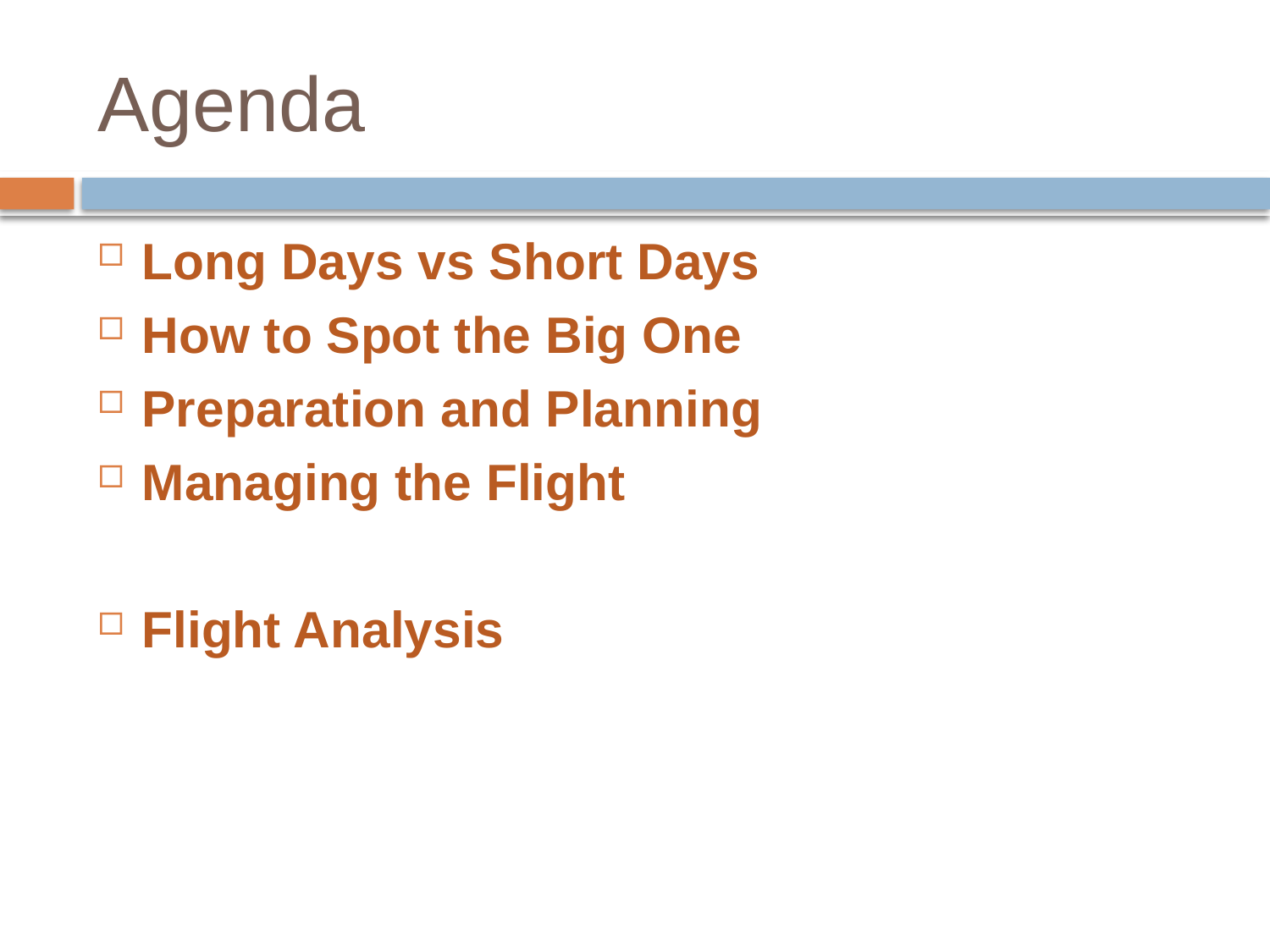

# Agenda
Long Days vs Short Days
How to Spot the Big One
Preparation and Planning
Managing the Flight

Flight Analysis